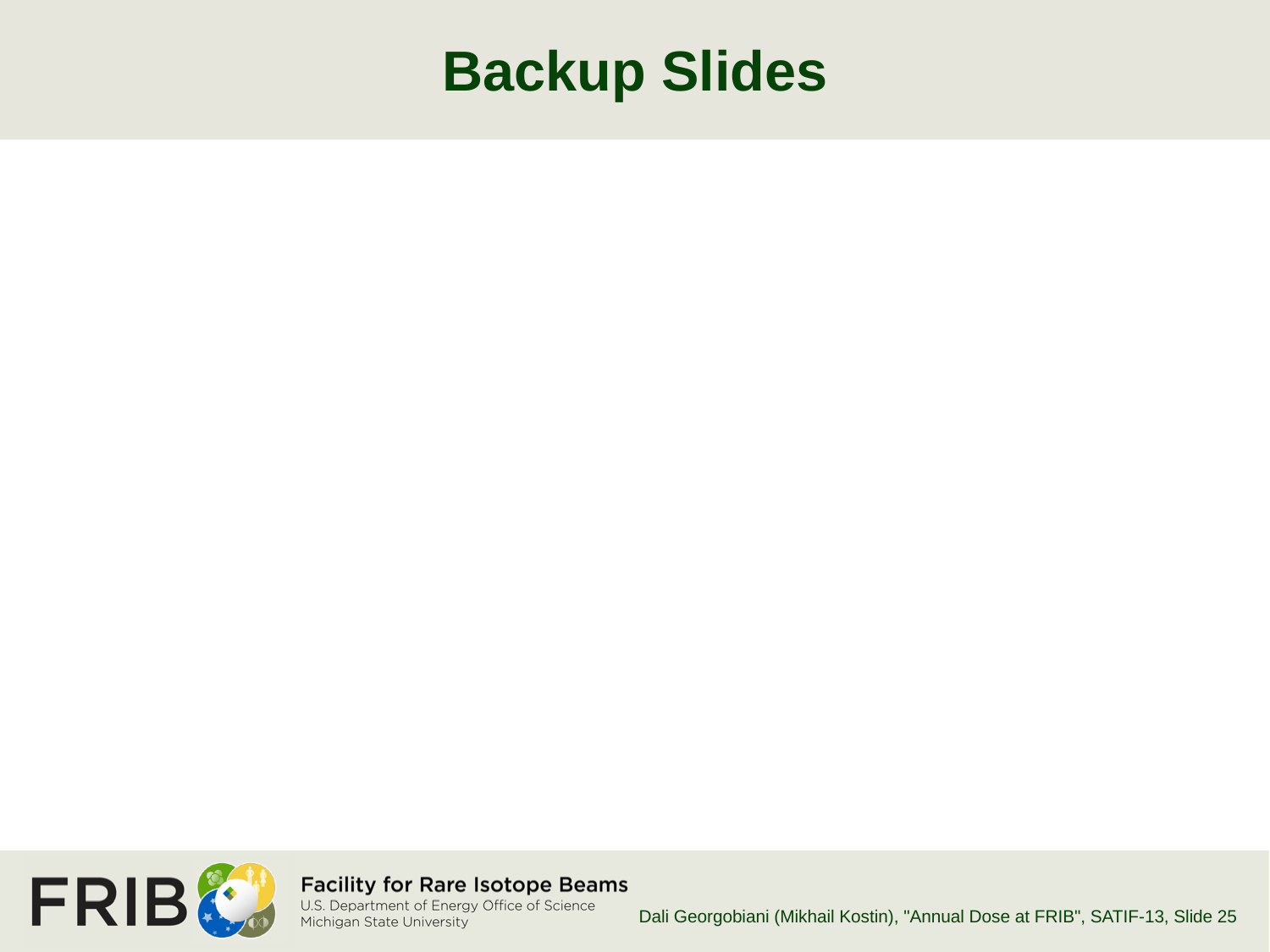

# Backup Slides
Dali Georgobiani (Mikhail Kostin), "Annual Dose at FRIB", SATIF-13
, Slide 25